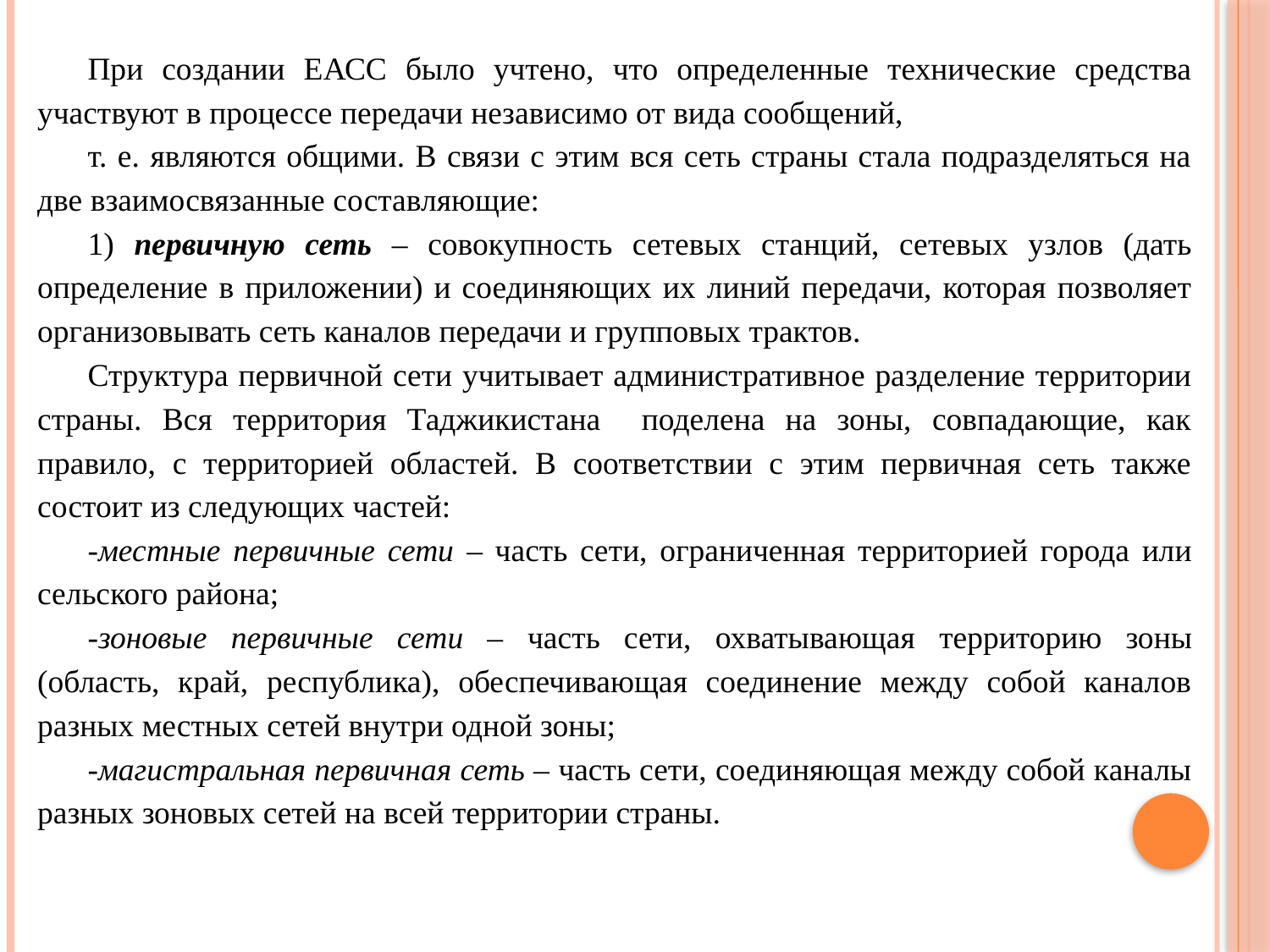

При создании ЕАСС было учтено, что определенные технические средства участвуют в процессе передачи независимо от вида сообщений,
т. е. являются общими. В связи с этим вся сеть страны стала подразделяться на две взаимосвязанные составляющие:
1) первичную сеть – совокупность сетевых станций, сетевых узлов (дать определение в приложении) и соединяющих их линий передачи, которая позволяет организовывать сеть каналов передачи и групповых трактов.
Структура первичной сети учитывает административное разделение территории страны. Вся территория Таджикистана  поделена на зоны, совпадающие, как правило, с территорией областей. В соответствии с этим первичная сеть также состоит из следующих частей:
-местные первичные сети – часть сети, ограниченная территорией города или сельского района;
-зоновые первичные сети – часть сети, охватывающая территорию зоны (область, край, республика), обеспечивающая соединение между собой каналов разных местных сетей внутри одной зоны;
-магистральная первичная сеть – часть сети, соединяющая между собой каналы разных зоновых сетей на всей территории страны.